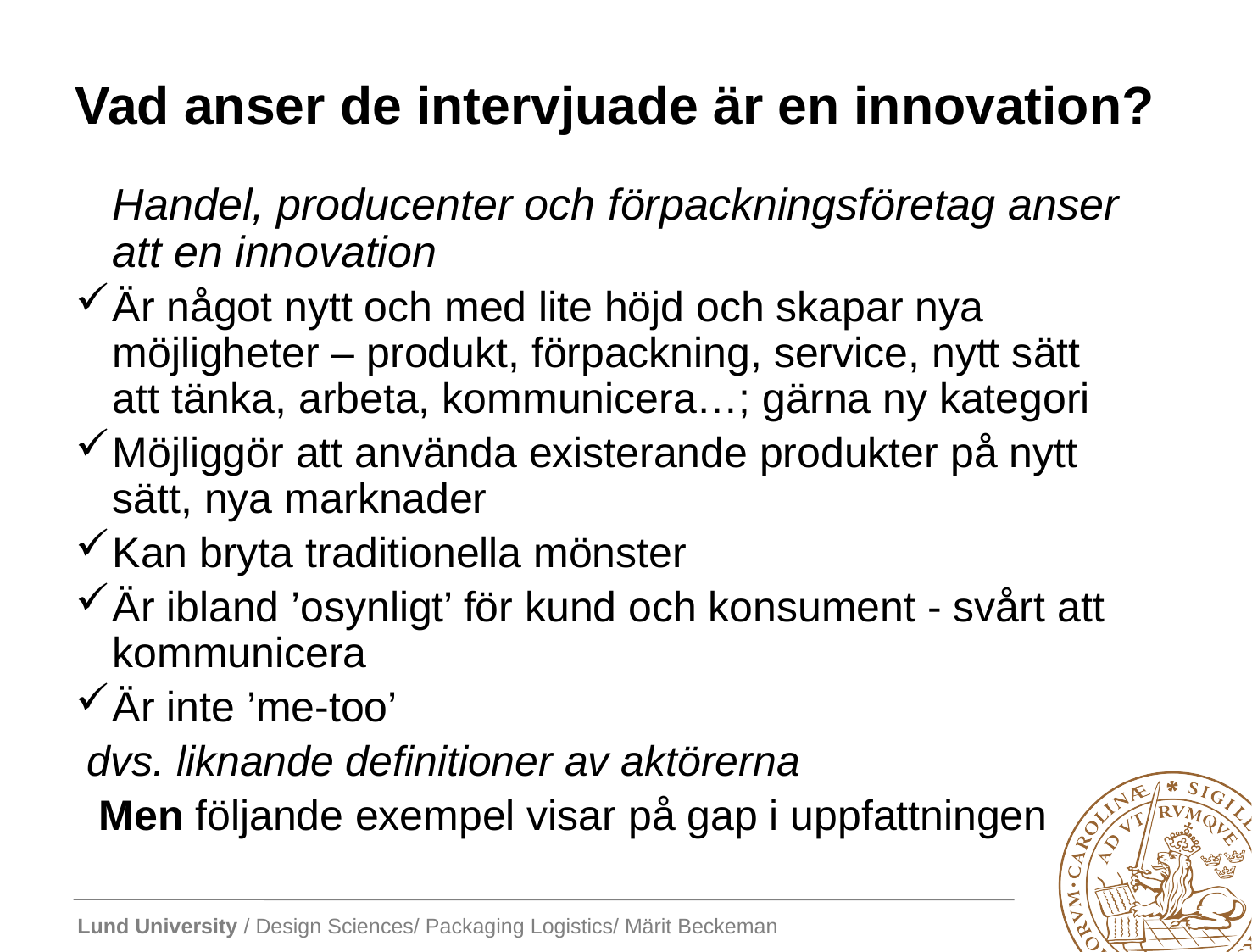

# Vad anser de intervjuade är en innovation?
	Handel, producenter och förpackningsföretag anser att en innovation
Är något nytt och med lite höjd och skapar nya möjligheter – produkt, förpackning, service, nytt sätt att tänka, arbeta, kommunicera…; gärna ny kategori
Möjliggör att använda existerande produkter på nytt sätt, nya marknader
Kan bryta traditionella mönster
Är ibland ’osynligt’ för kund och konsument - svårt att kommunicera
Är inte ’me-too’
 dvs. liknande definitioner av aktörerna
  Men följande exempel visar på gap i uppfattningen